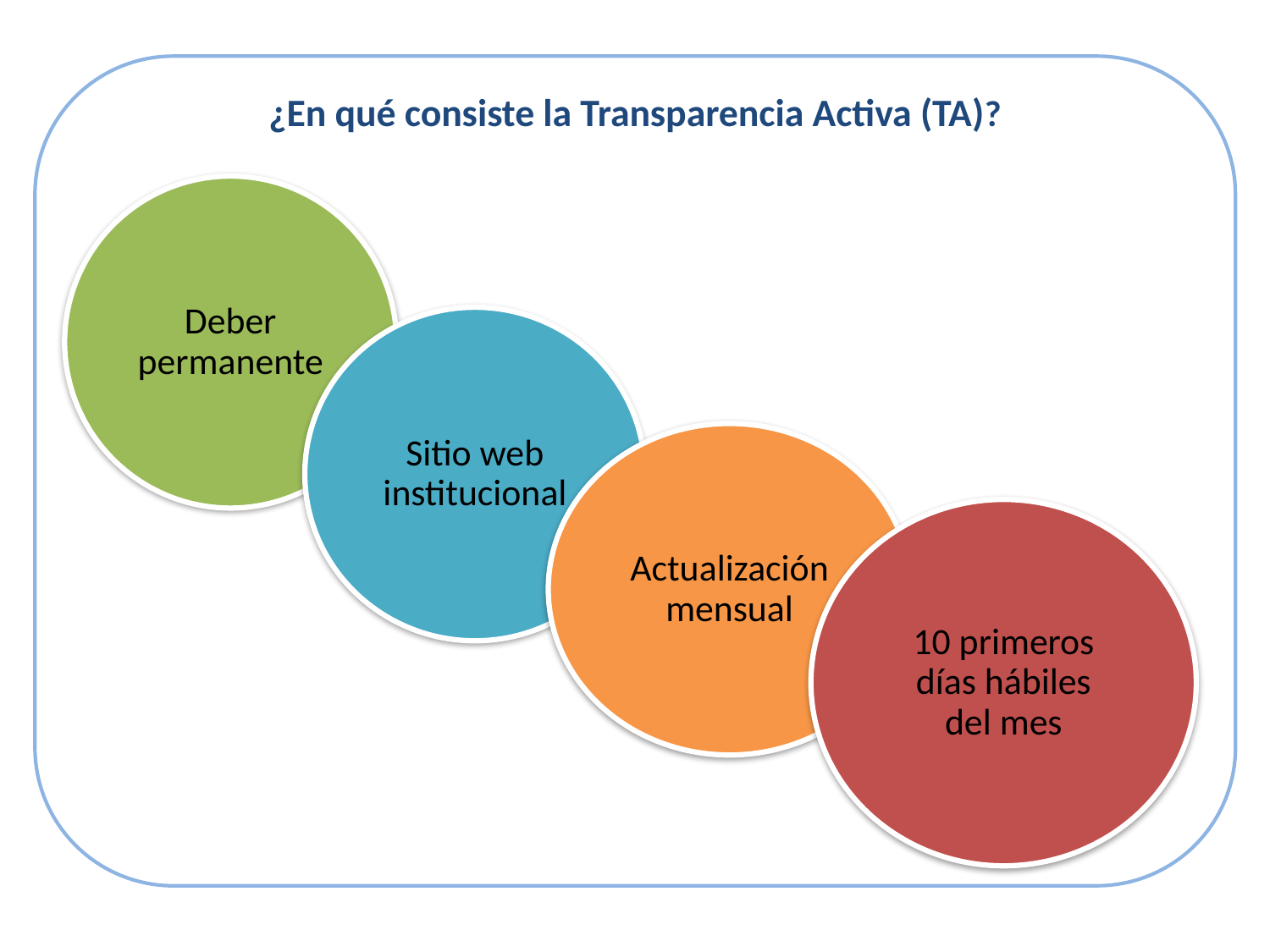

# ¿En qué consiste la Transparencia Activa (TA)?

Deber permanente
Sitio web institucional
Actualización mensual
10 primeros días hábiles del mes